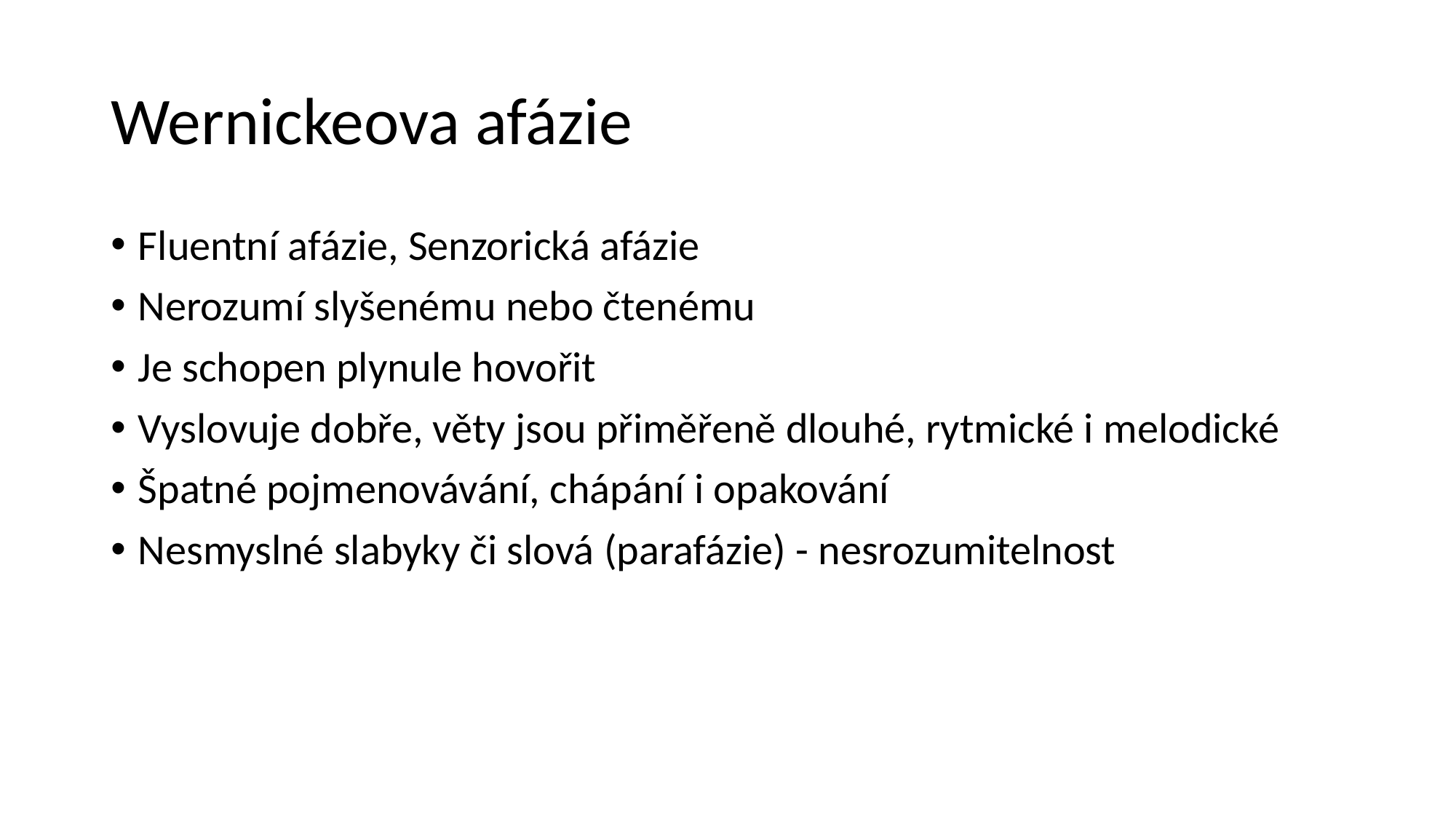

# Wernickeova afázie
Fluentní afázie, Senzorická afázie
Nerozumí slyšenému nebo čtenému
Je schopen plynule hovořit
Vyslovuje dobře, věty jsou přiměřeně dlouhé, rytmické i melodické
Špatné pojmenovávání, chápání i opakování
Nesmyslné slabyky či slová (parafázie) - nesrozumitelnost